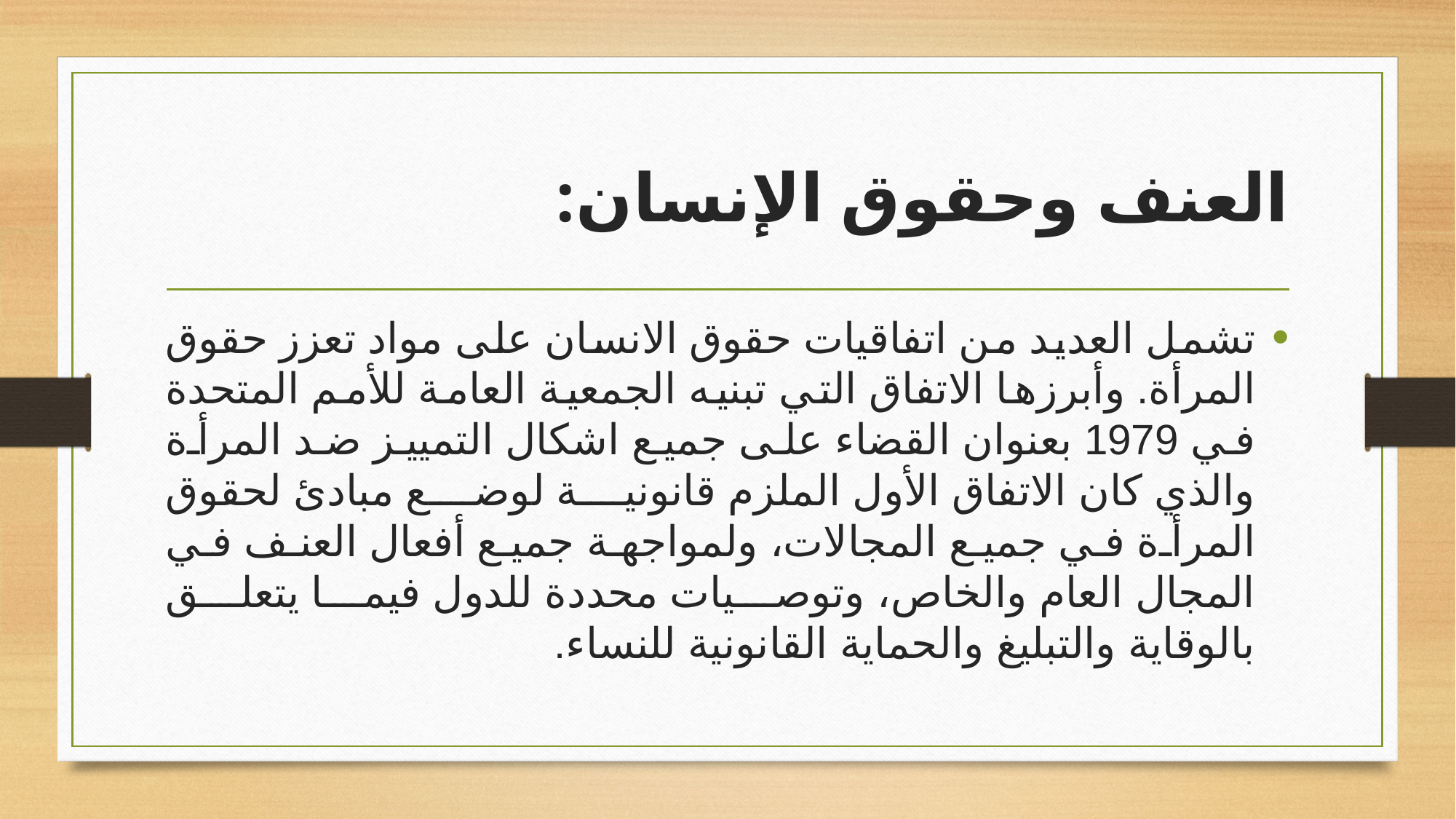

# العنف وحقوق الإنسان:
تشمل العديد من اتفاقيات حقوق الانسان على مواد تعزز حقوق المرأة. وأبرزها الاتفاق التي تبنيه الجمعية العامة للأمم المتحدة في 1979 بعنوان القضاء على جميع اشكال التمييز ضد المرأة والذي كان الاتفاق الأول الملزم قانونية لوضع مبادئ لحقوق المرأة في جميع المجالات، ولمواجهة جميع أفعال العنف في المجال العام والخاص، وتوصيات محددة للدول فيما يتعلق بالوقاية والتبليغ والحماية القانونية للنساء.